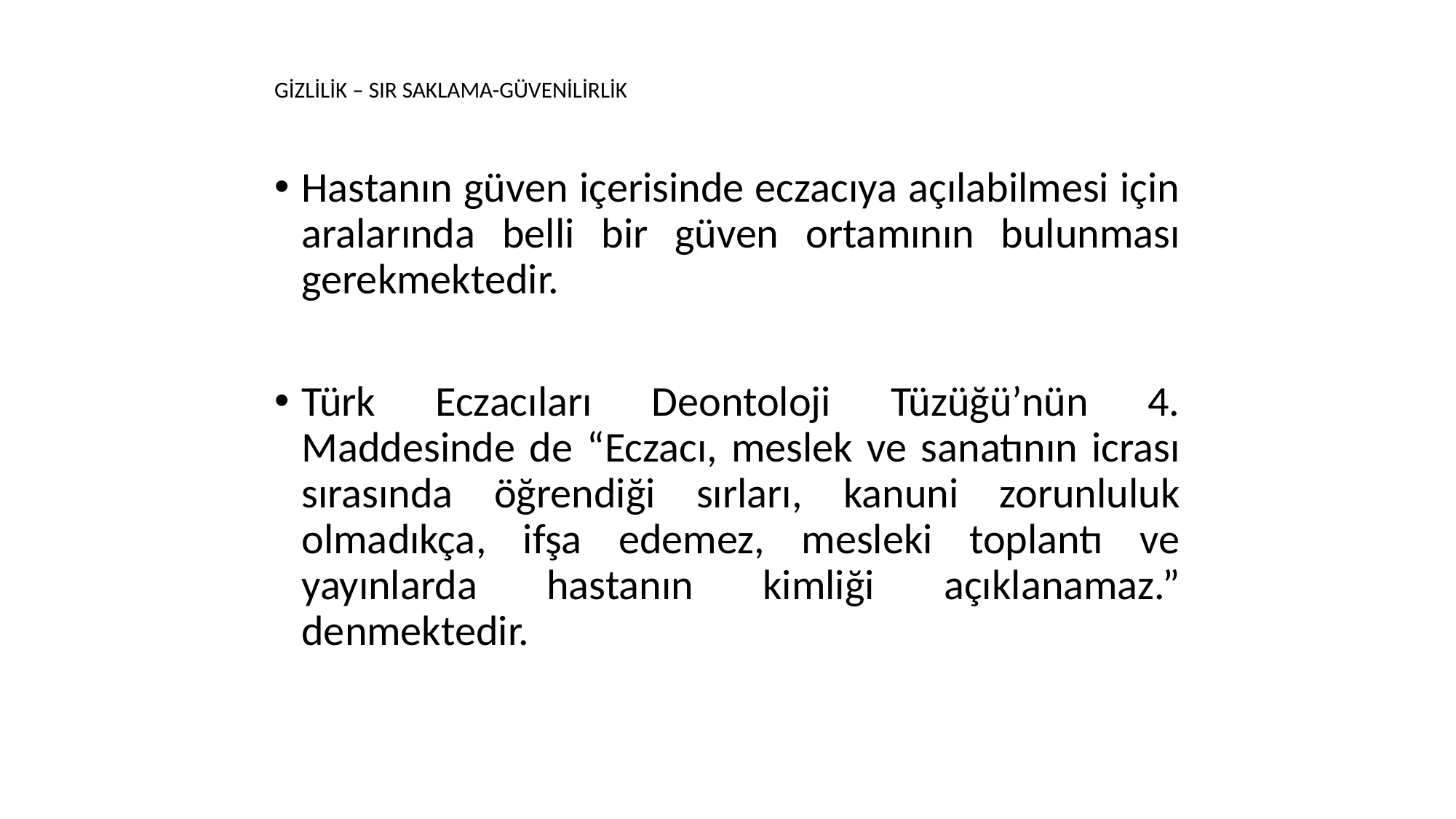

# GİZLİLİK – SIR SAKLAMA-GÜVENİLİRLİK
Hastanın güven içerisinde eczacıya açılabilmesi için aralarında belli bir güven ortamının bulunması gerekmektedir.

Türk Eczacıları Deontoloji Tüzüğü’nün 4. Maddesinde de “Eczacı, meslek ve sanatının icrası sırasında öğrendiği sırları, kanuni zorunluluk olmadıkça, ifşa edemez, mesleki toplantı ve yayınlarda hastanın kimliği açıklanamaz.” denmektedir.